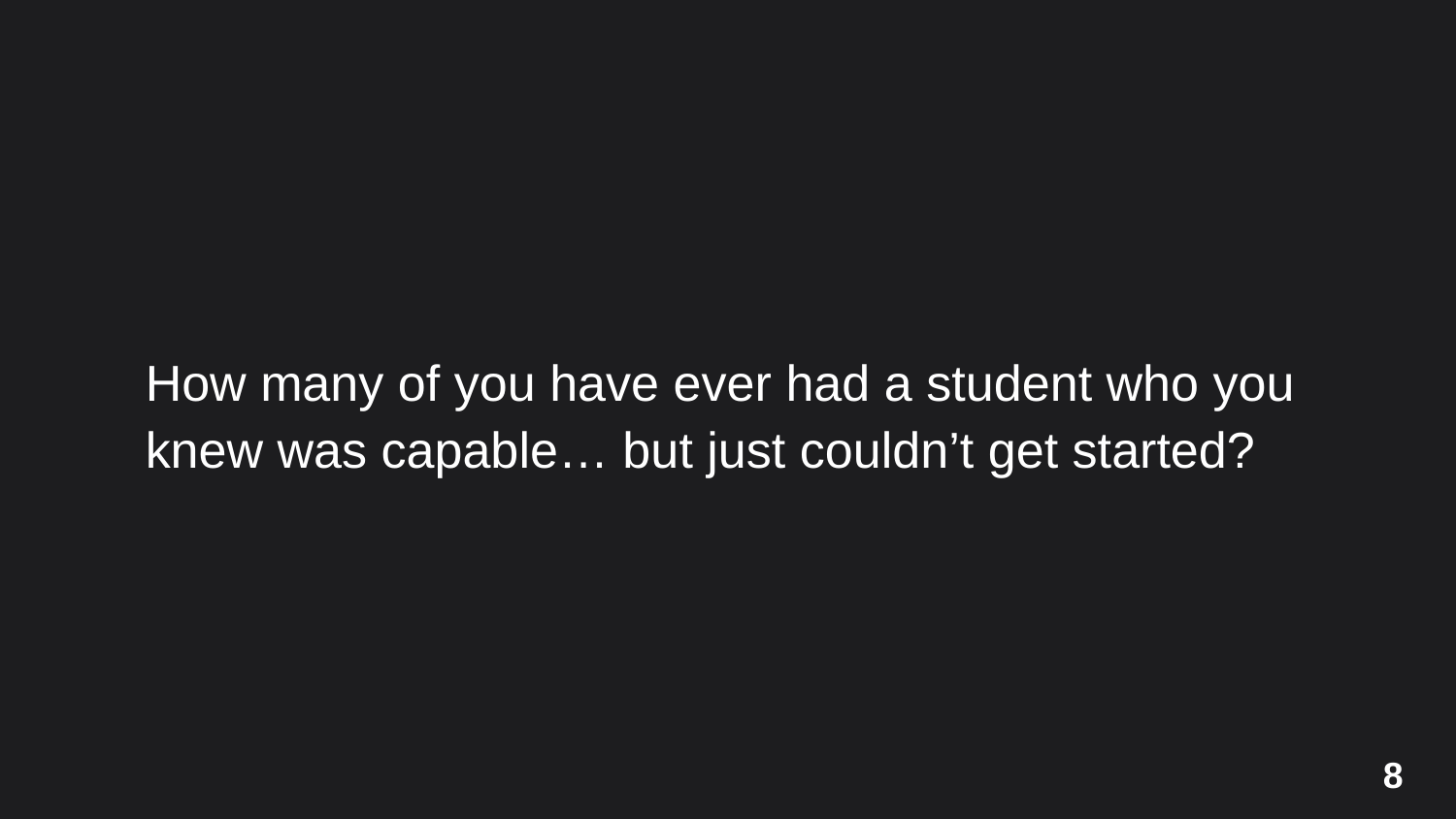

# Activity #2 – show of hands
How many of you have ever had a student who you knew was capable… but just couldn’t get started?
8